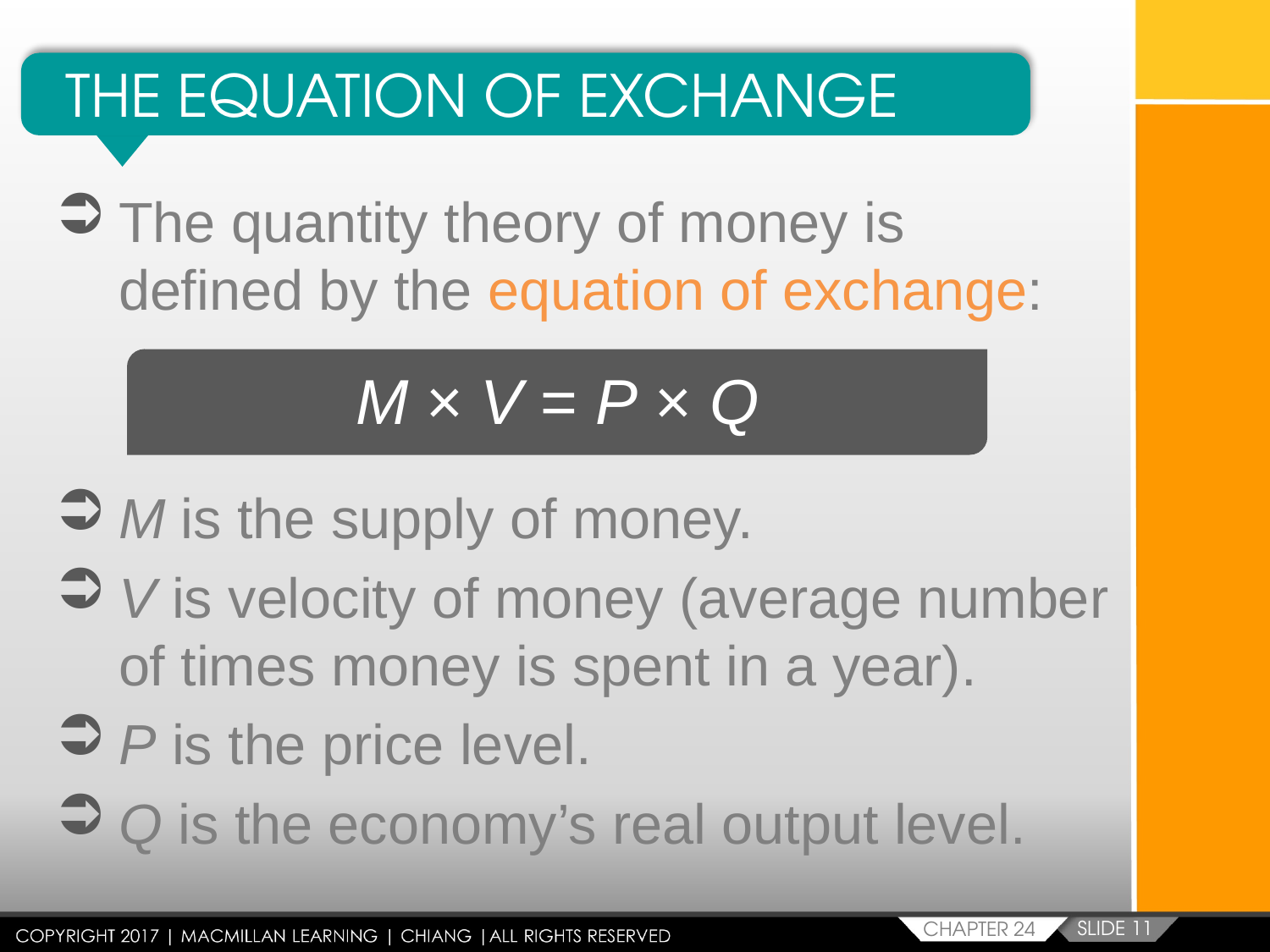

THE EQUATION OF EXCHANGE

The quantity theory of money is defined by the equation of exchange:

M × V = P × Q
M is the supply of money.
V is velocity of money (average number of times money is spent in a year).
P is the price level.
Q is the economy’s real output level.
SLIDE 11
CHAPTER 24